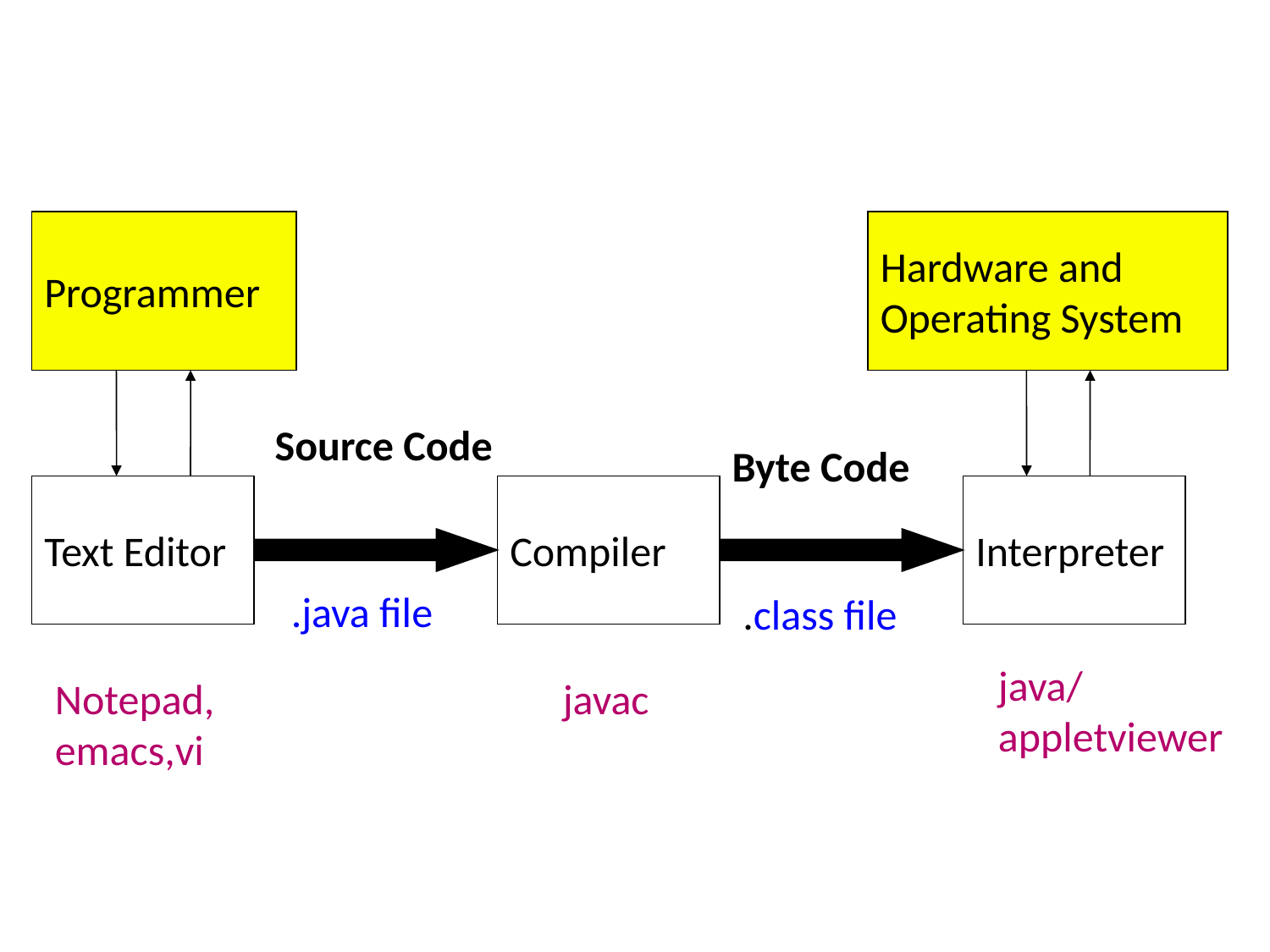

Programmer
Hardware and
Operating System

Source Code
Byte Code
Text Editor
Compiler
Interpreter

.java file
.class file
java/
appletviewer
Notepad, emacs,vi
javac